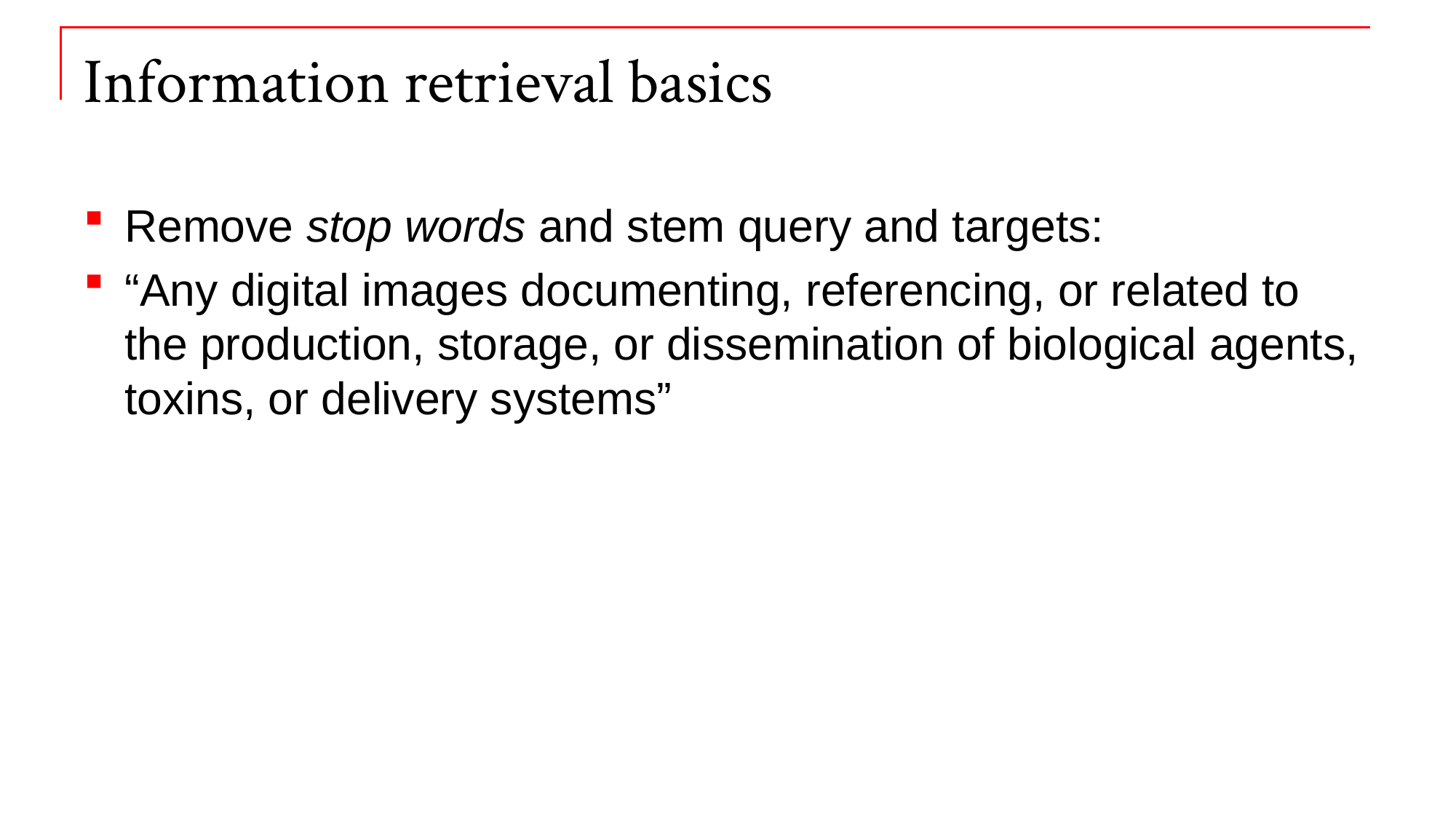

# Information retrieval basics
Remove stop words and stem query and targets:
“Any digital images documenting, referencing, or related to the production, storage, or dissemination of biological agents, toxins, or delivery systems”